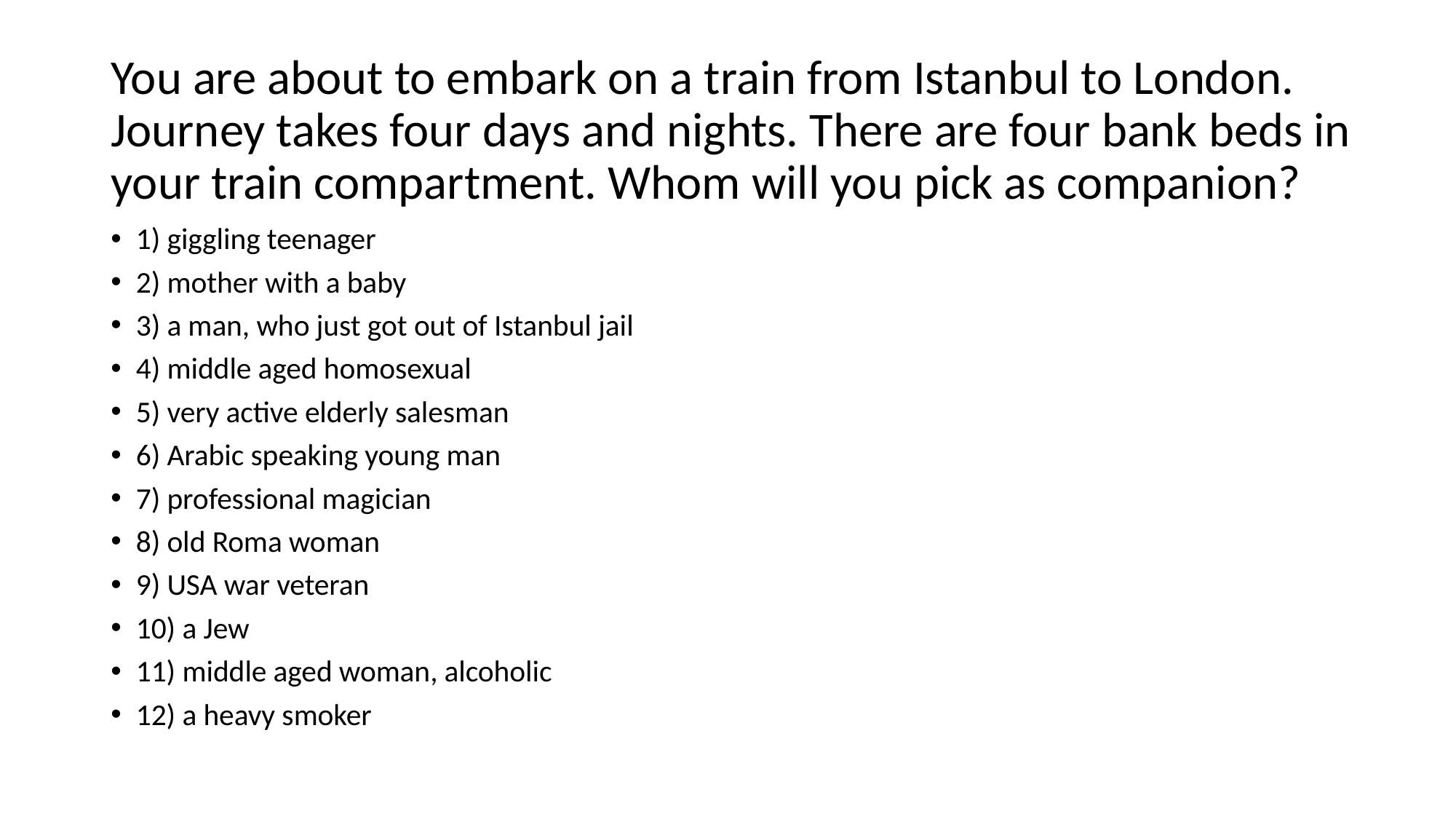

# You are about to embark on a train from Istanbul to London. Journey takes four days and nights. There are four bank beds in your train compartment. Whom will you pick as companion?
1) giggling teenager
2) mother with a baby
3) a man, who just got out of Istanbul jail
4) middle aged homosexual
5) very active elderly salesman
6) Arabic speaking young man
7) professional magician
8) old Roma woman
9) USA war veteran
10) a Jew
11) middle aged woman, alcoholic
12) a heavy smoker